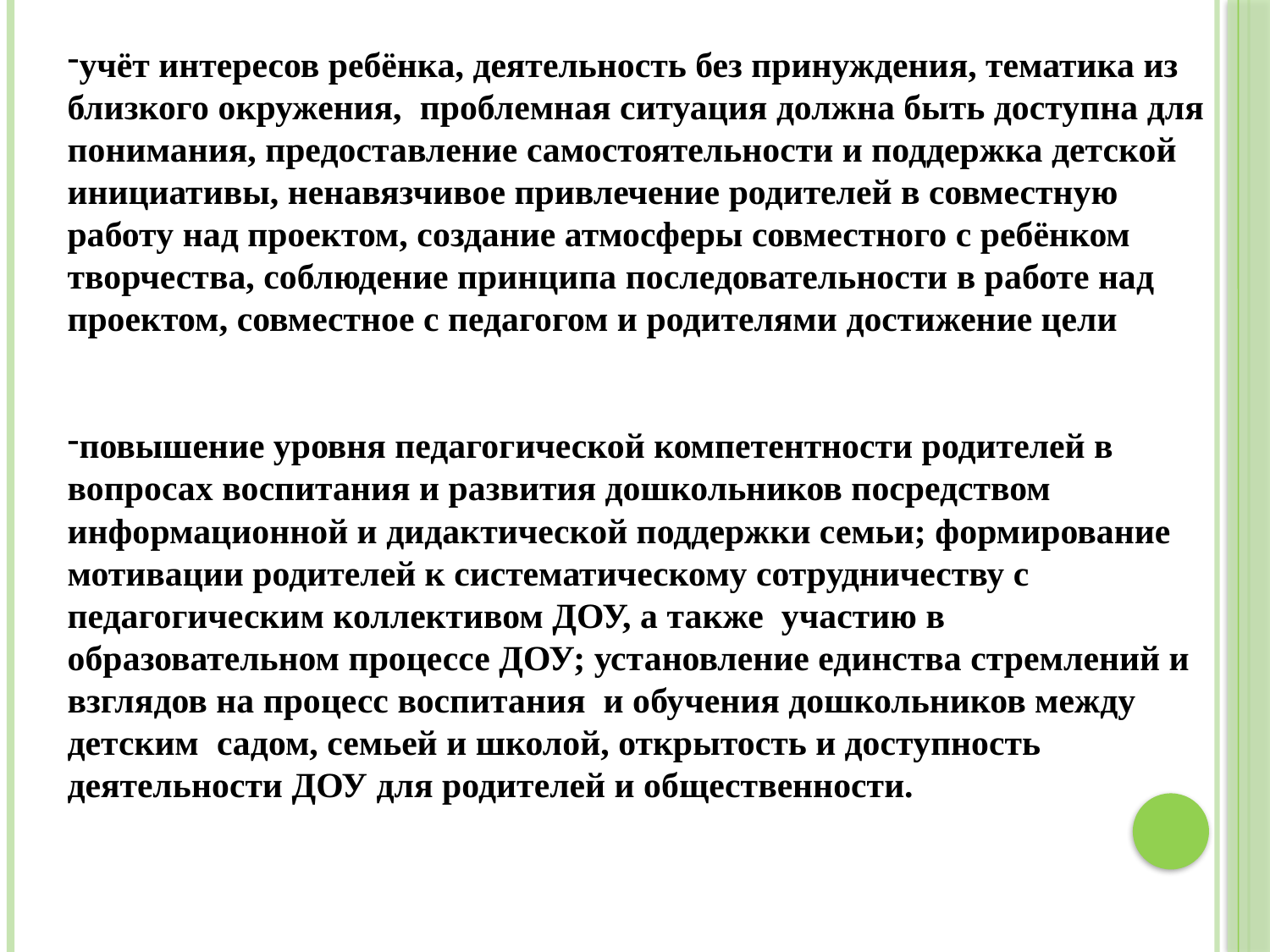

учёт интересов ребёнка, деятельность без принуждения, тематика из близкого окружения,  проблемная ситуация должна быть доступна для понимания, предоставление самостоятельности и поддержка детской инициативы, ненавязчивое привлечение родителей в совместную работу над проектом, создание атмосферы совместного с ребёнком творчества, соблюдение принципа последовательности в работе над проектом, совместное с педагогом и родителями достижение цели

повышение уровня педагогической компетентности родителей в вопросах воспитания и развития дошкольников посредством информационной и дидактической поддержки семьи; формирование мотивации родителей к систематическому сотрудничеству с педагогическим коллективом ДОУ, а также  участию в образовательном процессе ДОУ; установление единства стремлений и взглядов на процесс воспитания  и обучения дошкольников между детским  садом, семьей и школой, открытость и доступность деятельности ДОУ для родителей и общественности.